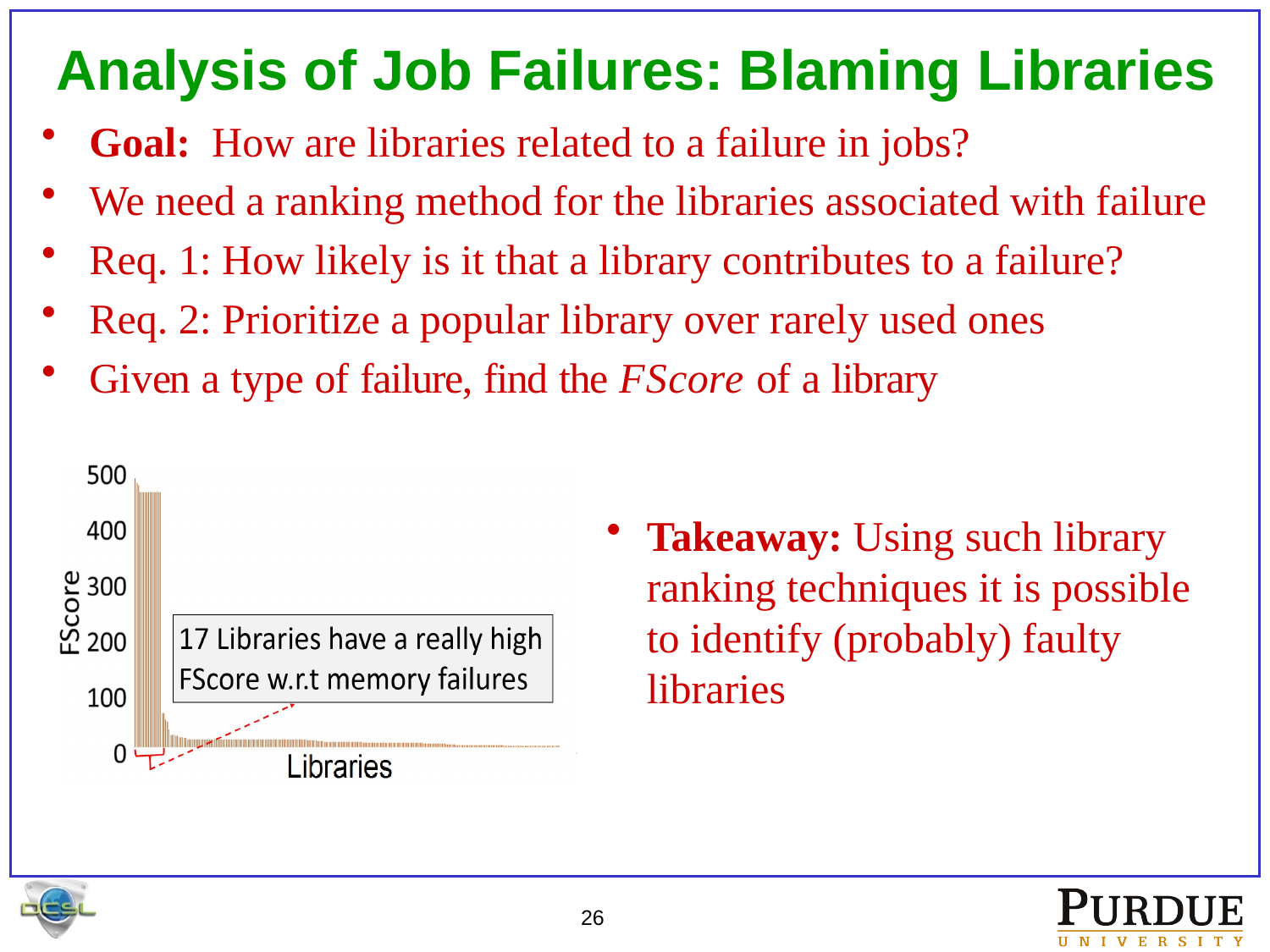

# Analysis of Job Failures: Blaming Libraries
Goal:  How are libraries related to a failure in jobs?
We need a ranking method for the libraries associated with failure
Req. 1: How likely is it that a library contributes to a failure?
Req. 2: Prioritize a popular library over rarely used ones
Given a type of failure, find the FScore of a library

Takeaway: Using such library ranking techniques it is possible to identify (probably) faulty libraries